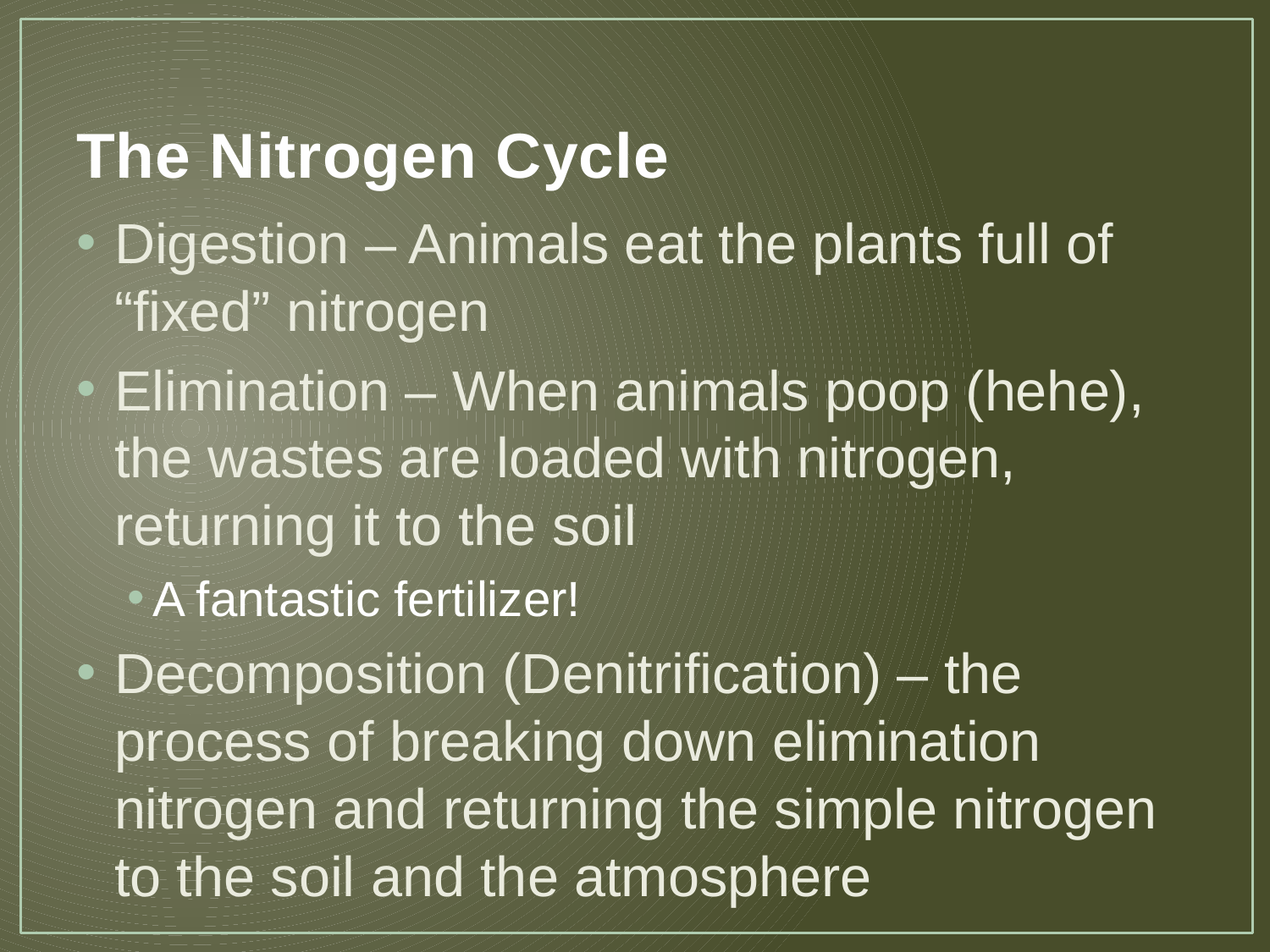

# The Nitrogen Cycle
Digestion – Animals eat the plants full of “fixed” nitrogen
Elimination – When animals poop (hehe), the wastes are loaded with nitrogen, returning it to the soil
A fantastic fertilizer!
Decomposition (Denitrification) – the process of breaking down elimination nitrogen and returning the simple nitrogen to the soil and the atmosphere